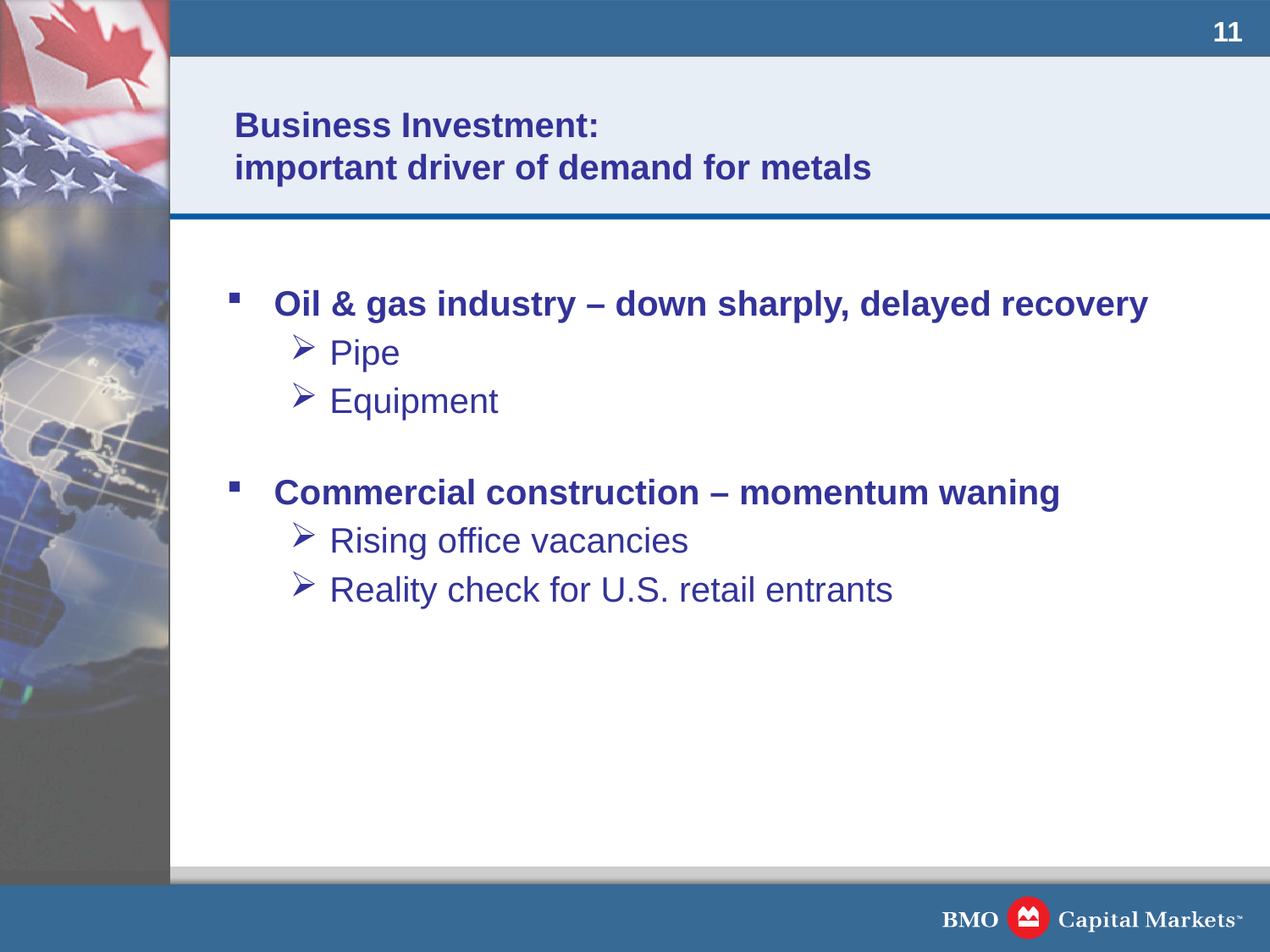

11
# Business Investment: important driver of demand for metals
Oil & gas industry – down sharply, delayed recovery
Pipe
Equipment
Commercial construction – momentum waning
Rising office vacancies
Reality check for U.S. retail entrants